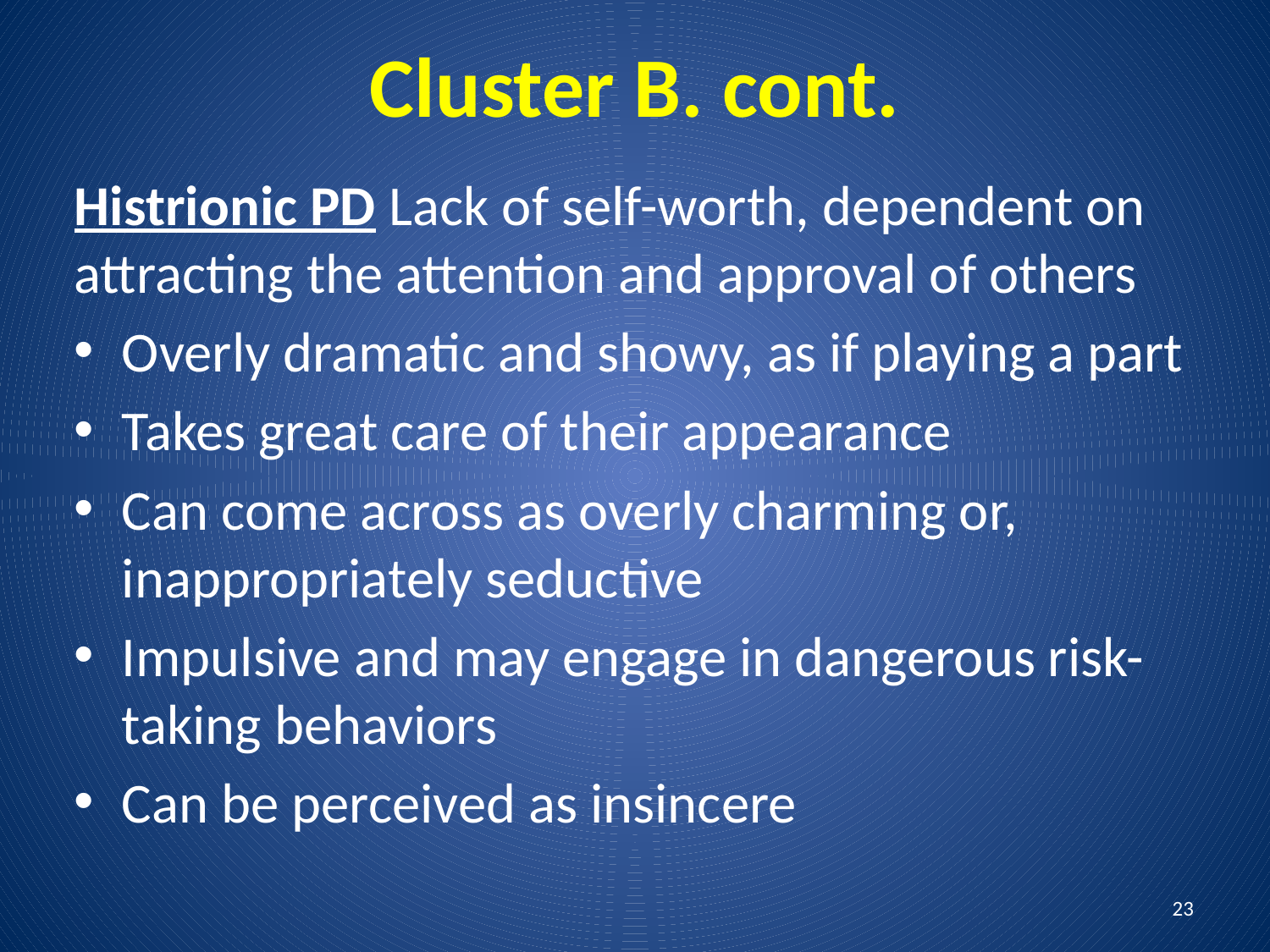

# Cluster B. cont.
Histrionic PD Lack of self-worth, dependent on attracting the attention and approval of others
Overly dramatic and showy, as if playing a part
Takes great care of their appearance
Can come across as overly charming or, inappropriately seductive
Impulsive and may engage in dangerous risk-taking behaviors
Can be perceived as insincere
23